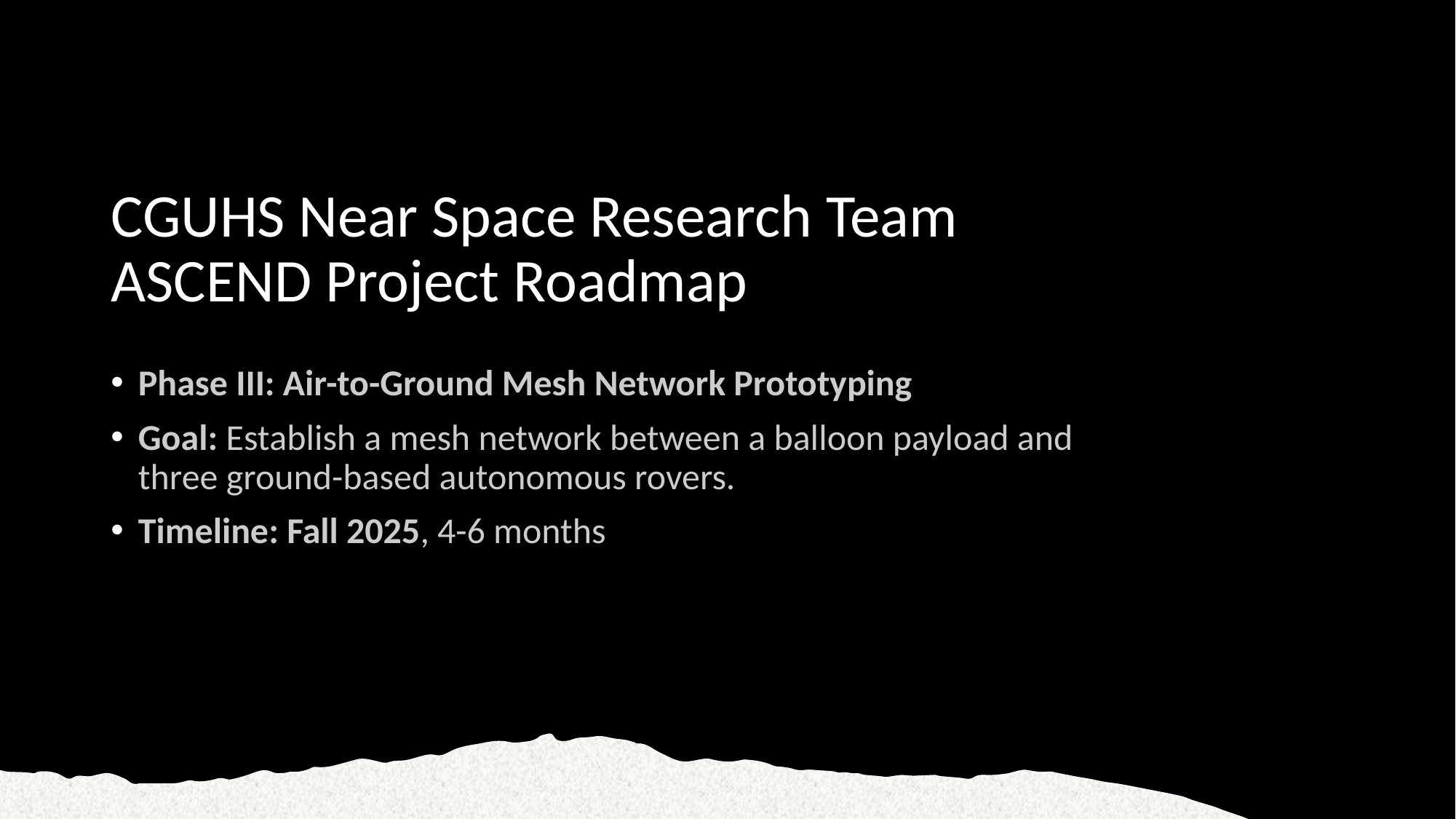

# CGUHS Near Space Research Team ASCEND Project Roadmap
Phase III: Air-to-Ground Mesh Network Prototyping
Goal: Establish a mesh network between a balloon payload and three ground-based autonomous rovers.
Timeline: Fall 2025, 4-6 months